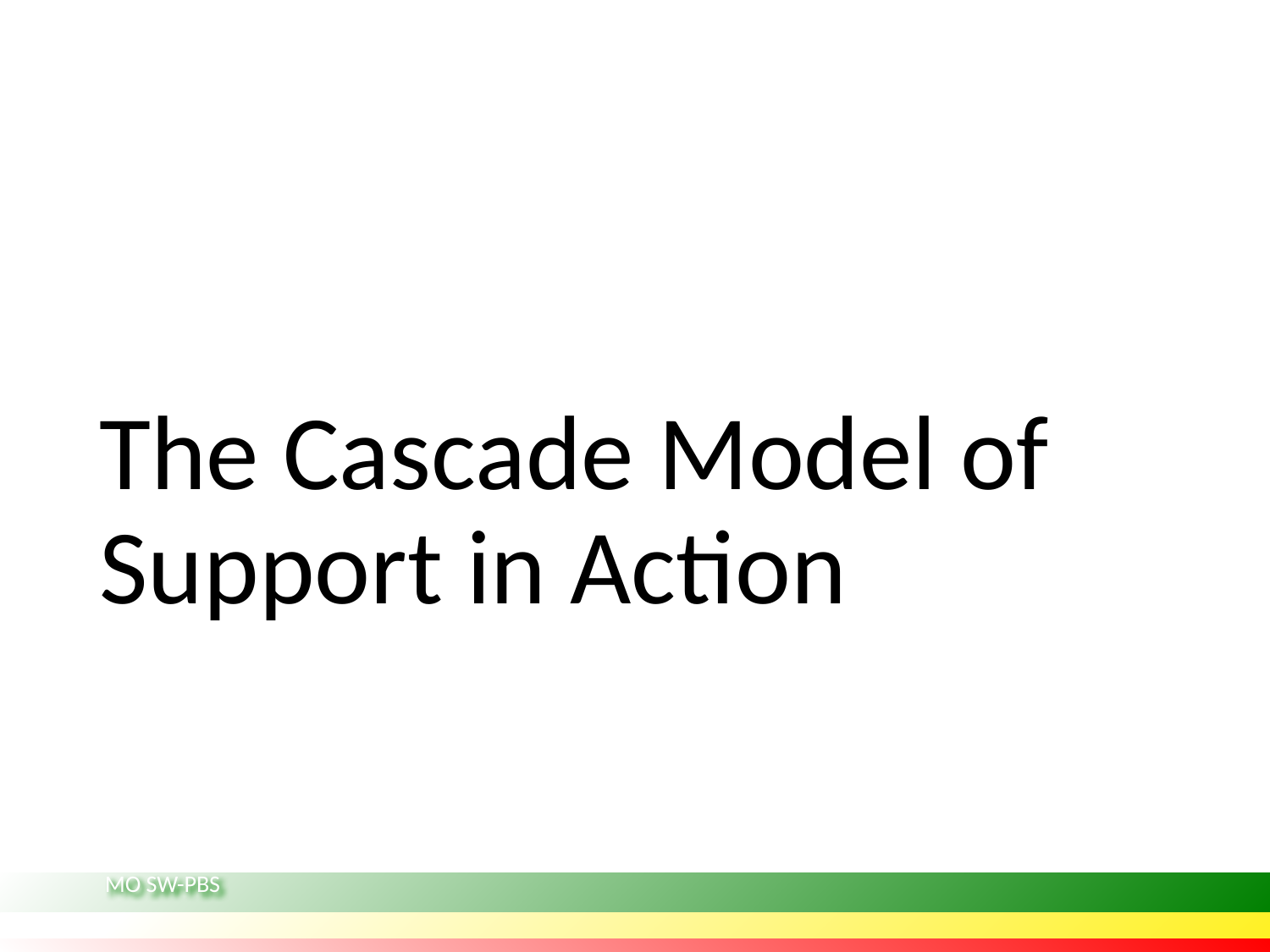

# The Cascade Model of Support in Action